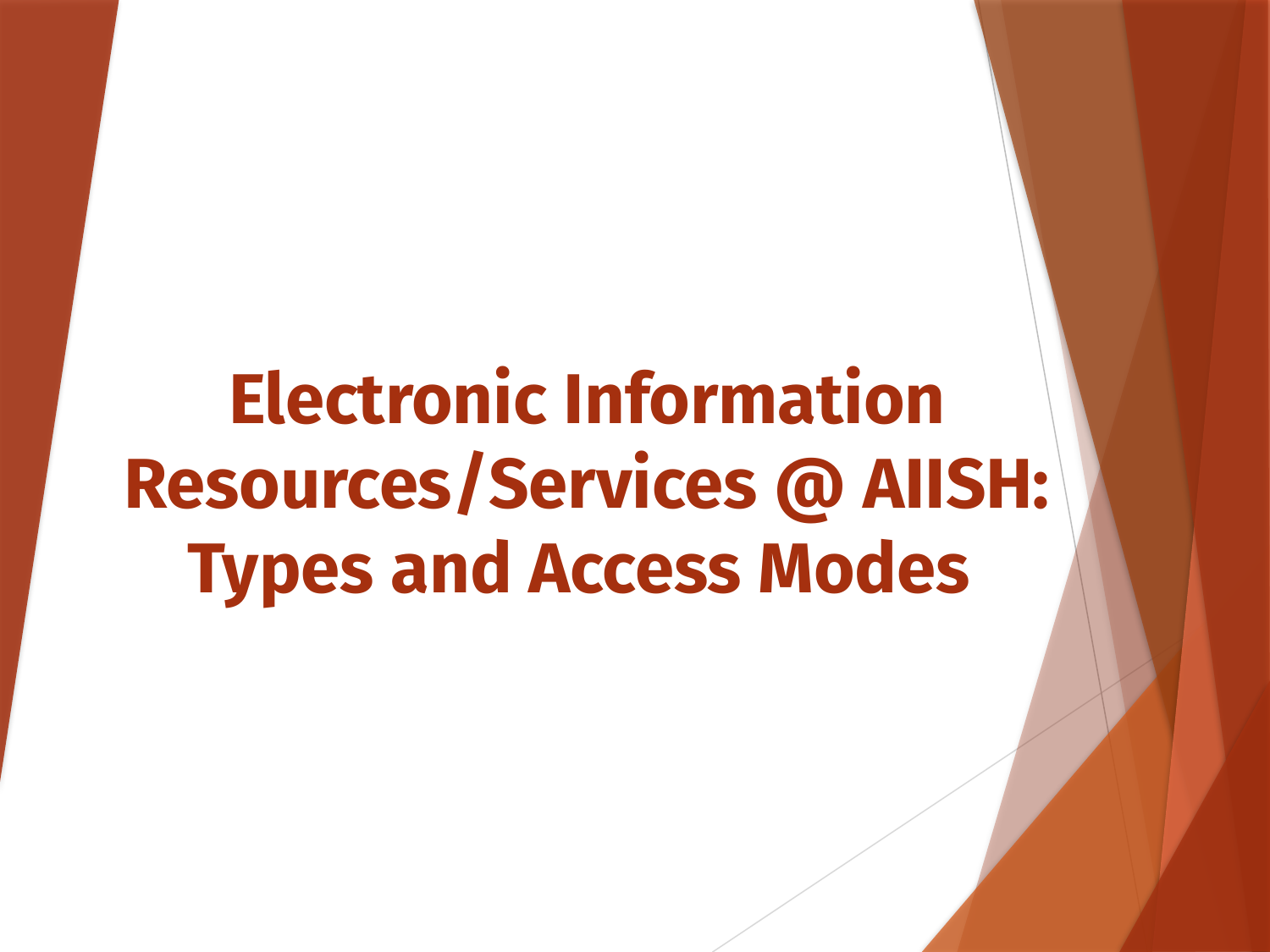

# Electronic Information Resources/Services @ AIISH: Types and Access Modes